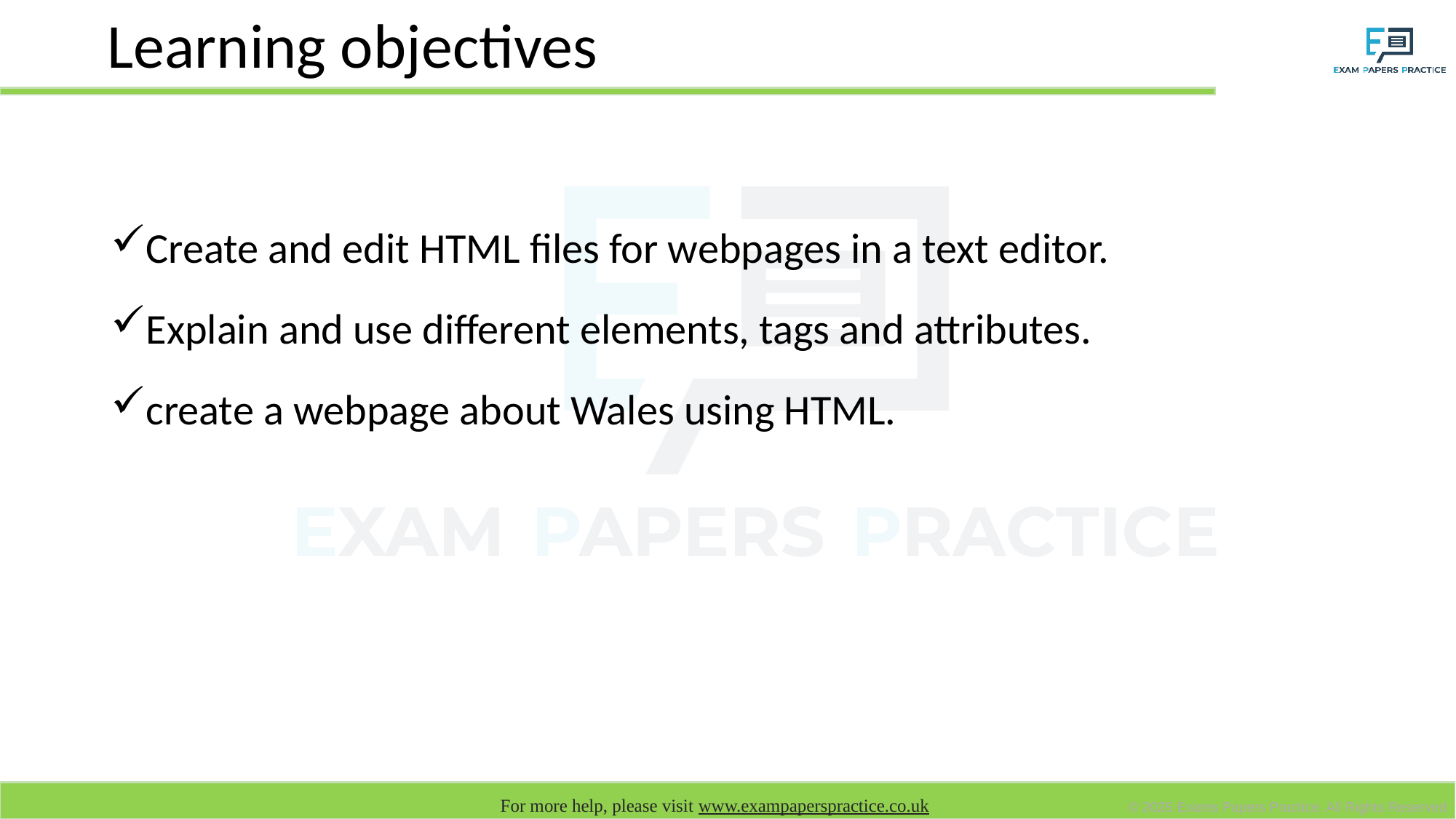

# Learning objectives
Create and edit HTML files for webpages in a text editor.
Explain and use different elements, tags and attributes.
create a webpage about Wales using HTML.